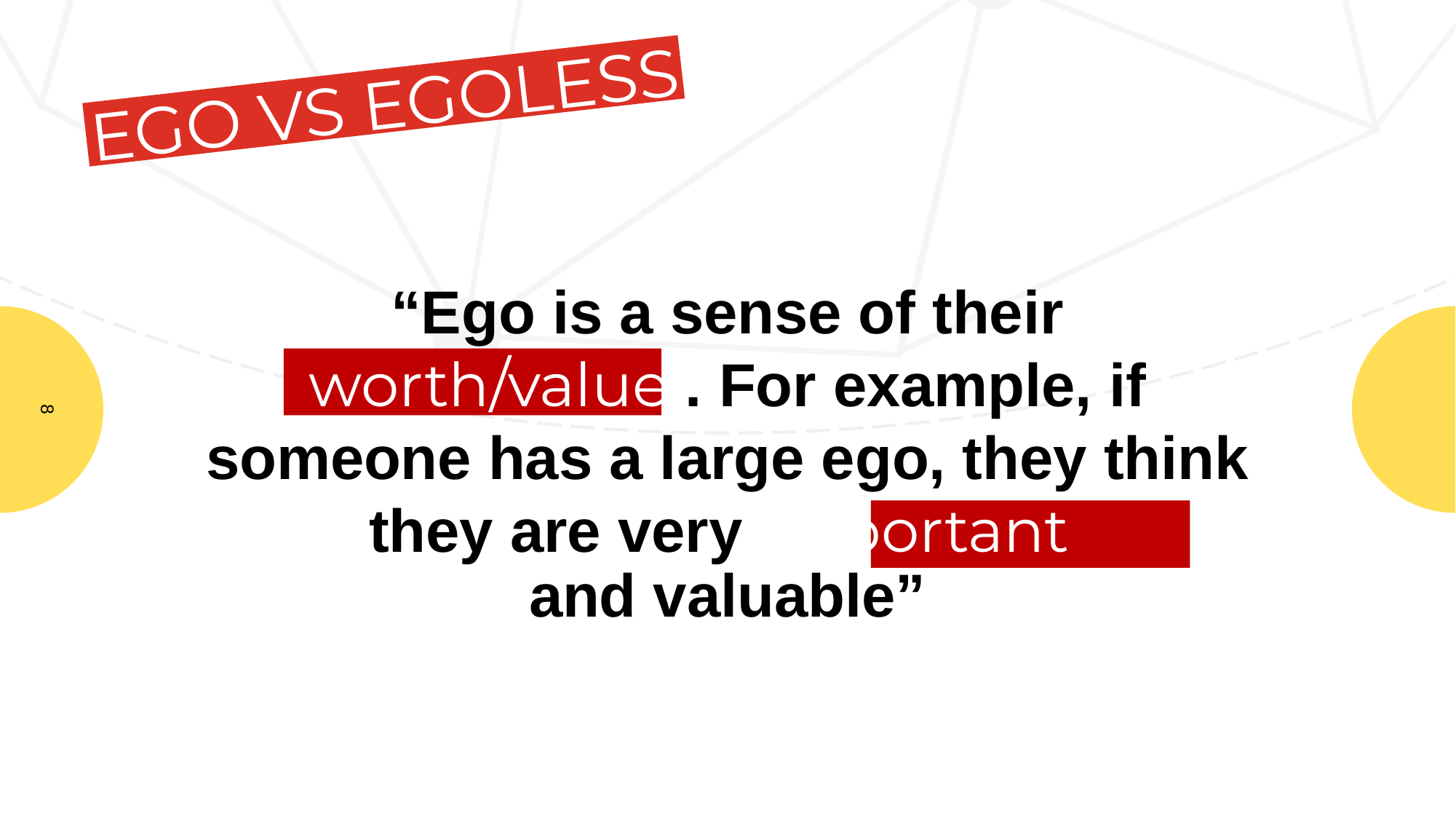

EGO VS EGOLESS

“Ego is a sense of their
worth/value . For example, if someone has a large ego, they think they are very important
and valuable”